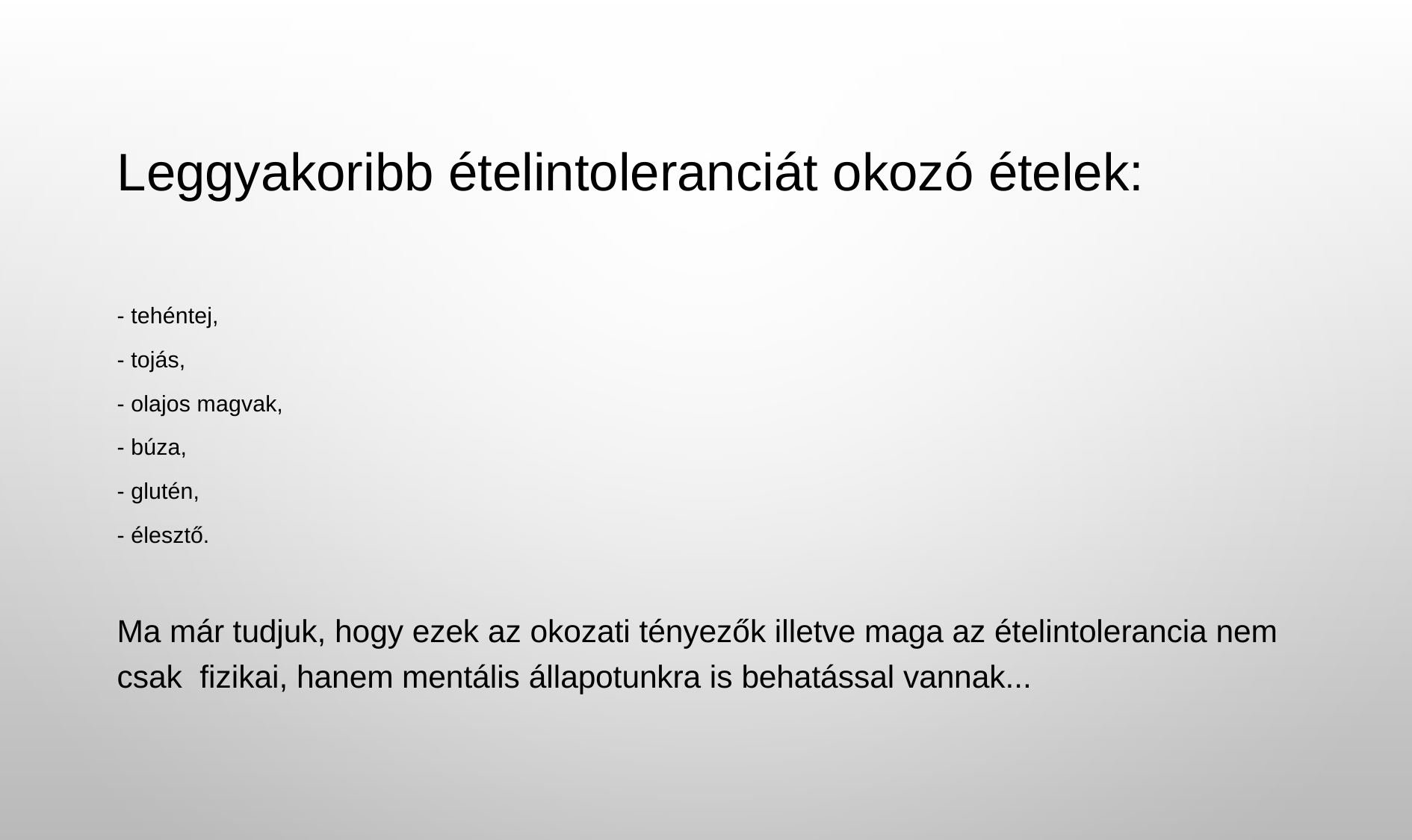

# Leggyakoribb ételintoleranciát okozó ételek:
- tehéntej,
- tojás,
- olajos magvak,
- búza,
- glutén,
- élesztő.

Ma már tudjuk, hogy ezek az okozati tényezők illetve maga az ételintolerancia nem csak  fizikai, hanem mentális állapotunkra is behatással vannak...